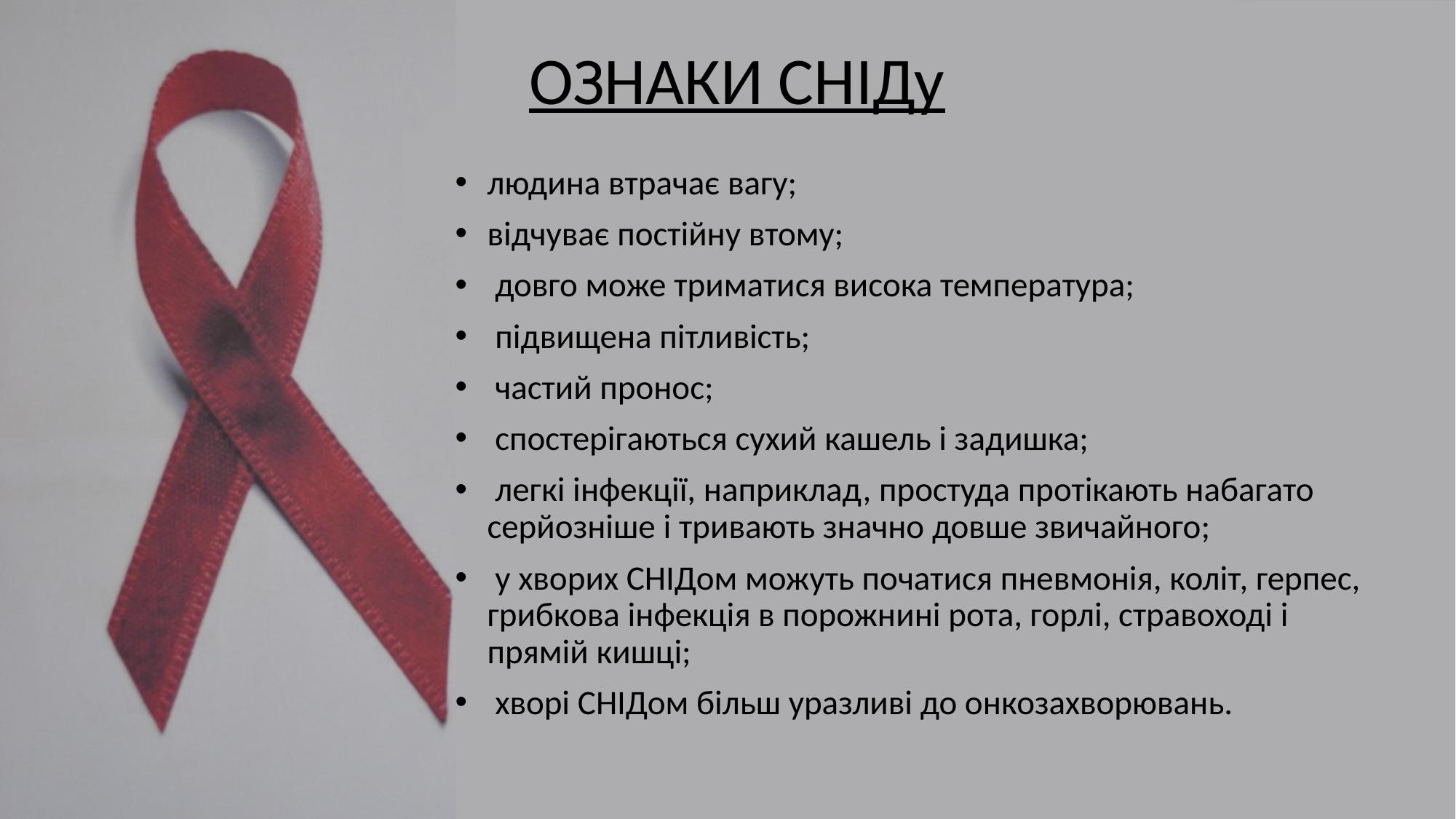

# ОЗНАКИ СНІДу
людина втрачає вагу;
відчуває постійну втому;
 довго може триматися висока температура;
 підвищена пітливість;
 частий пронос;
 спостерігаються сухий кашель і задишка;
 легкі інфекції, наприклад, простуда протікають набагато серйозніше і тривають значно довше звичайного;
 у хворих СНІДом можуть початися пневмонія, коліт, герпес, грибкова інфекція в порожнині рота, горлі, стравоході і прямій кишці;
 хворі СНІДом більш уразливі до онкозахворювань.